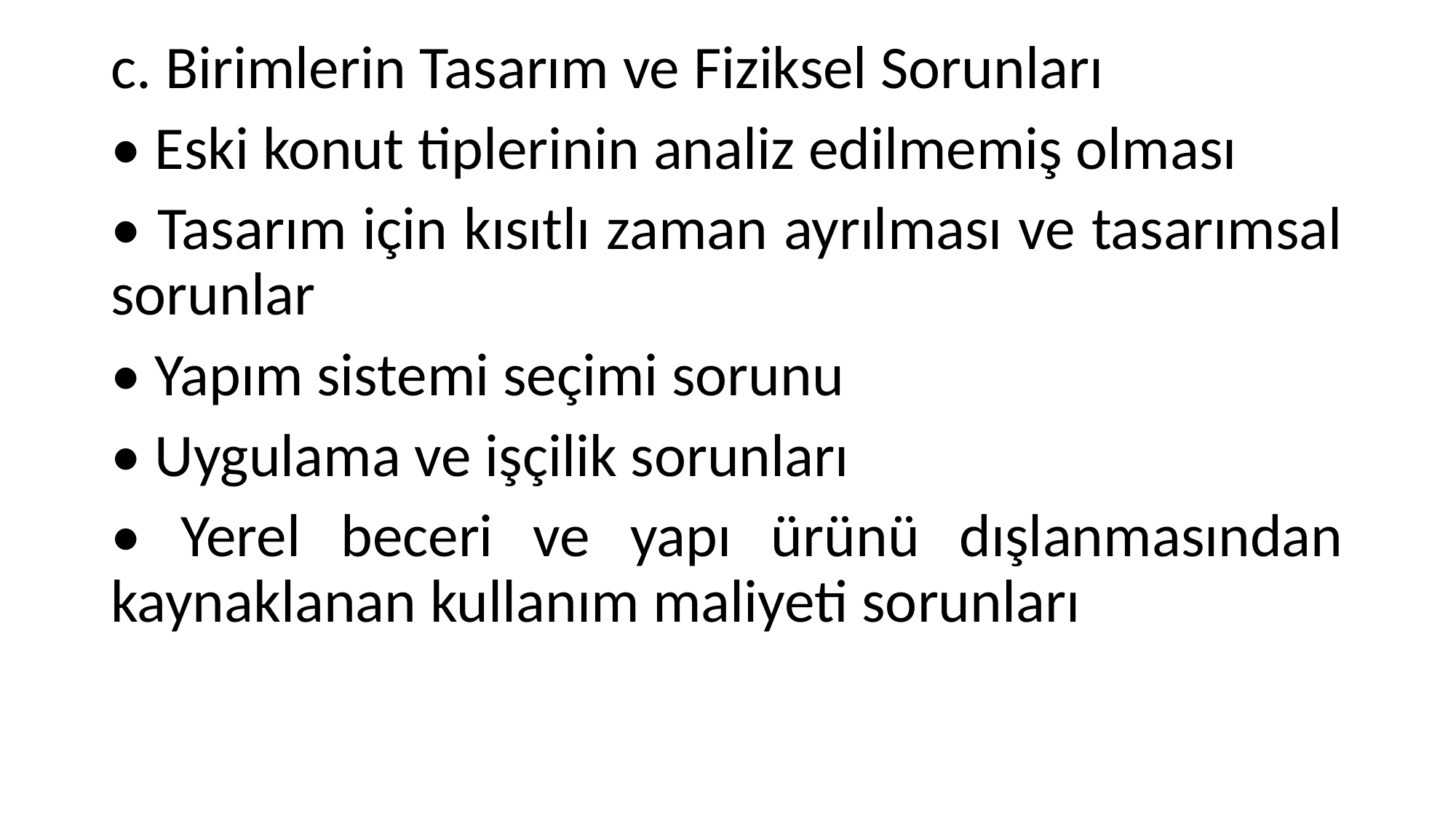

c. Birimlerin Tasarım ve Fiziksel Sorunları
• Eski konut tiplerinin analiz edilmemiş olması
• Tasarım için kısıtlı zaman ayrılması ve tasarımsal sorunlar
• Yapım sistemi seçimi sorunu
• Uygulama ve işçilik sorunları
• Yerel beceri ve yapı ürünü dışlanmasından kaynaklanan kullanım maliyeti sorunları